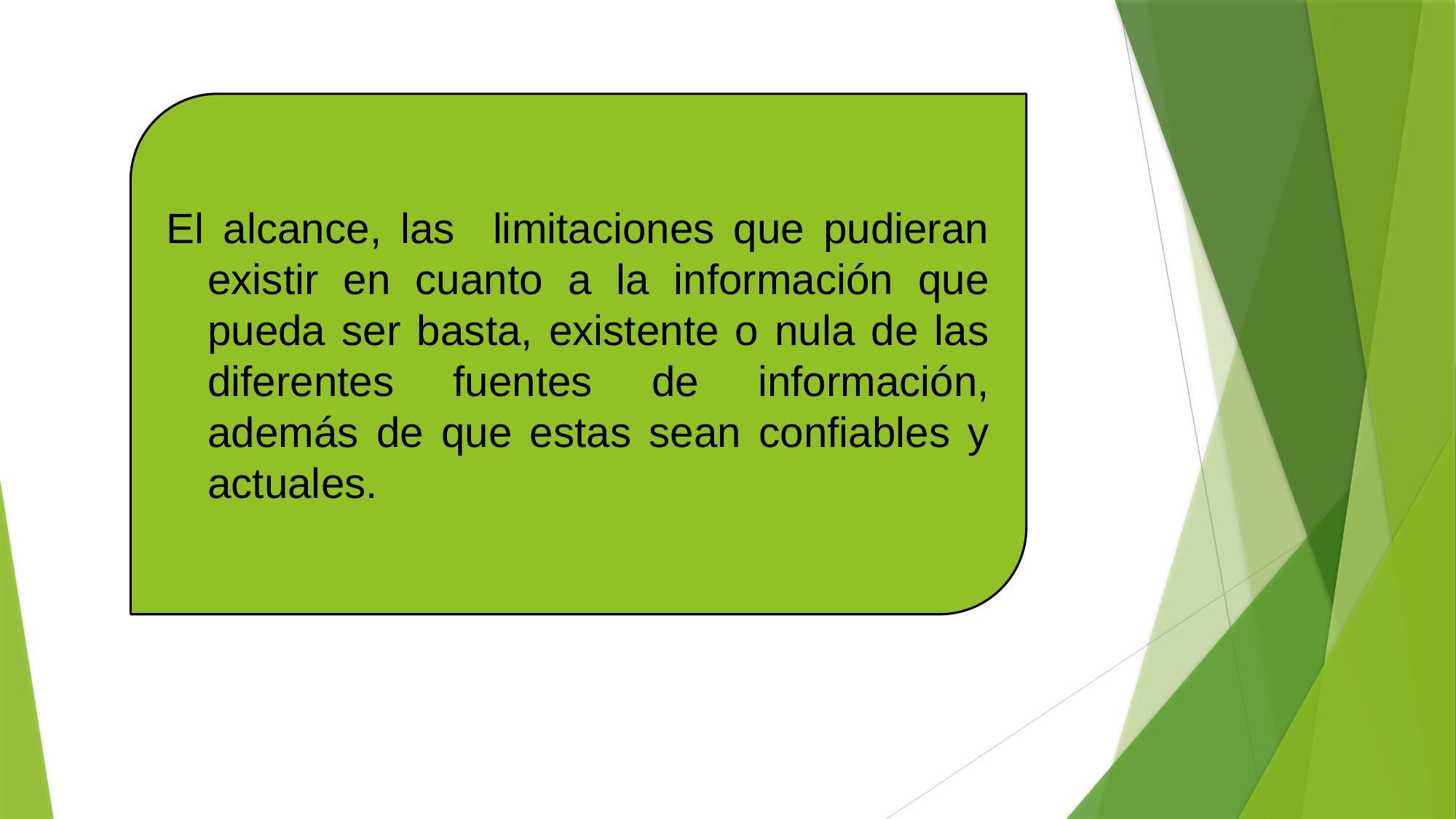

El alcance, las  limitaciones que pudieran existir en cuanto a la información que pueda ser basta, existente o nula de las diferentes fuentes de información, además de que estas sean confiables y actuales.